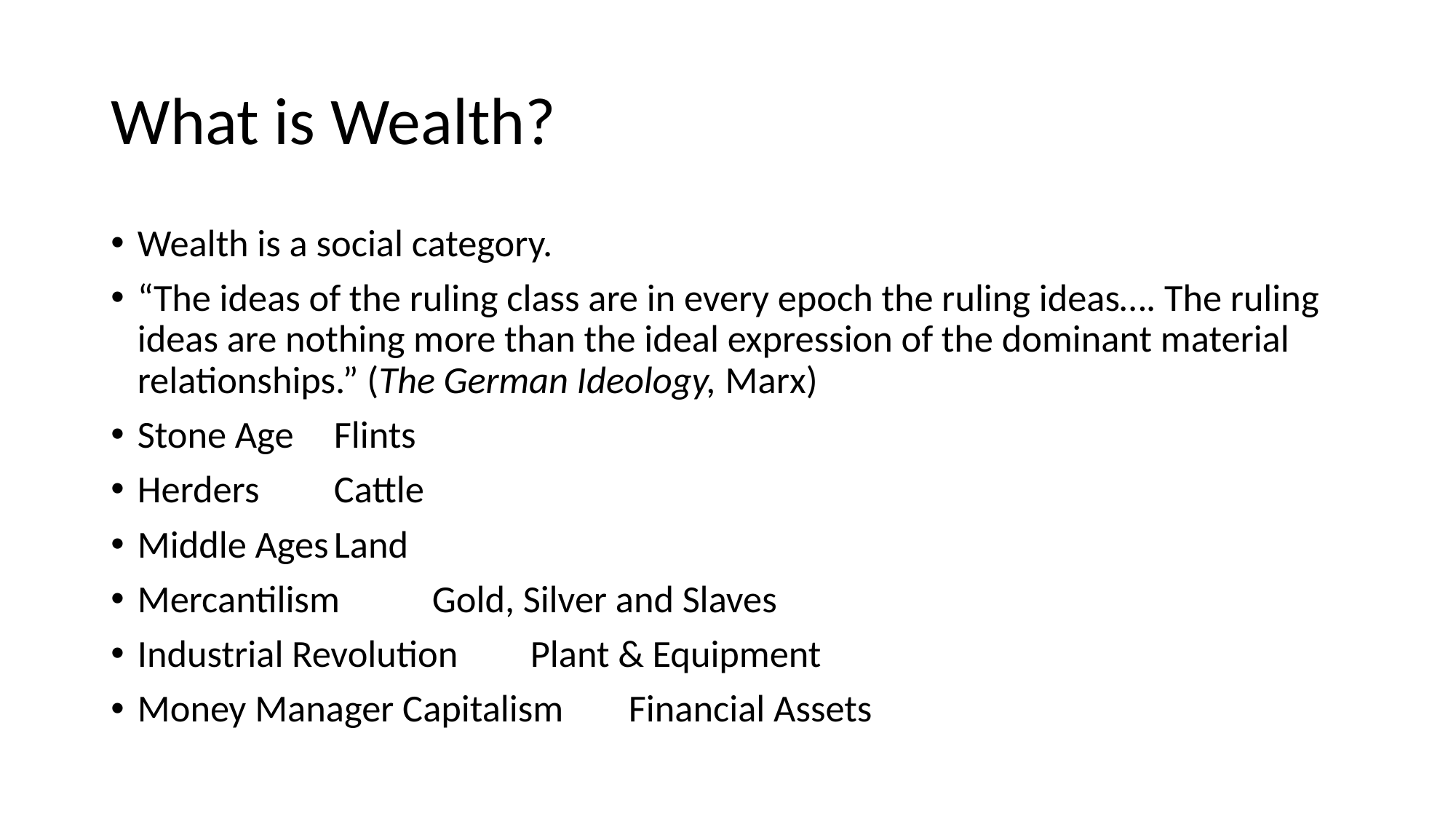

# What is Wealth?
Wealth is a social category.
“The ideas of the ruling class are in every epoch the ruling ideas…. The ruling ideas are nothing more than the ideal expression of the dominant material relationships.” (The German Ideology, Marx)
Stone Age				Flints
Herders				Cattle
Middle Ages			Land
Mercantilism 			Gold, Silver and Slaves
Industrial Revolution		Plant & Equipment
Money Manager Capitalism	Financial Assets